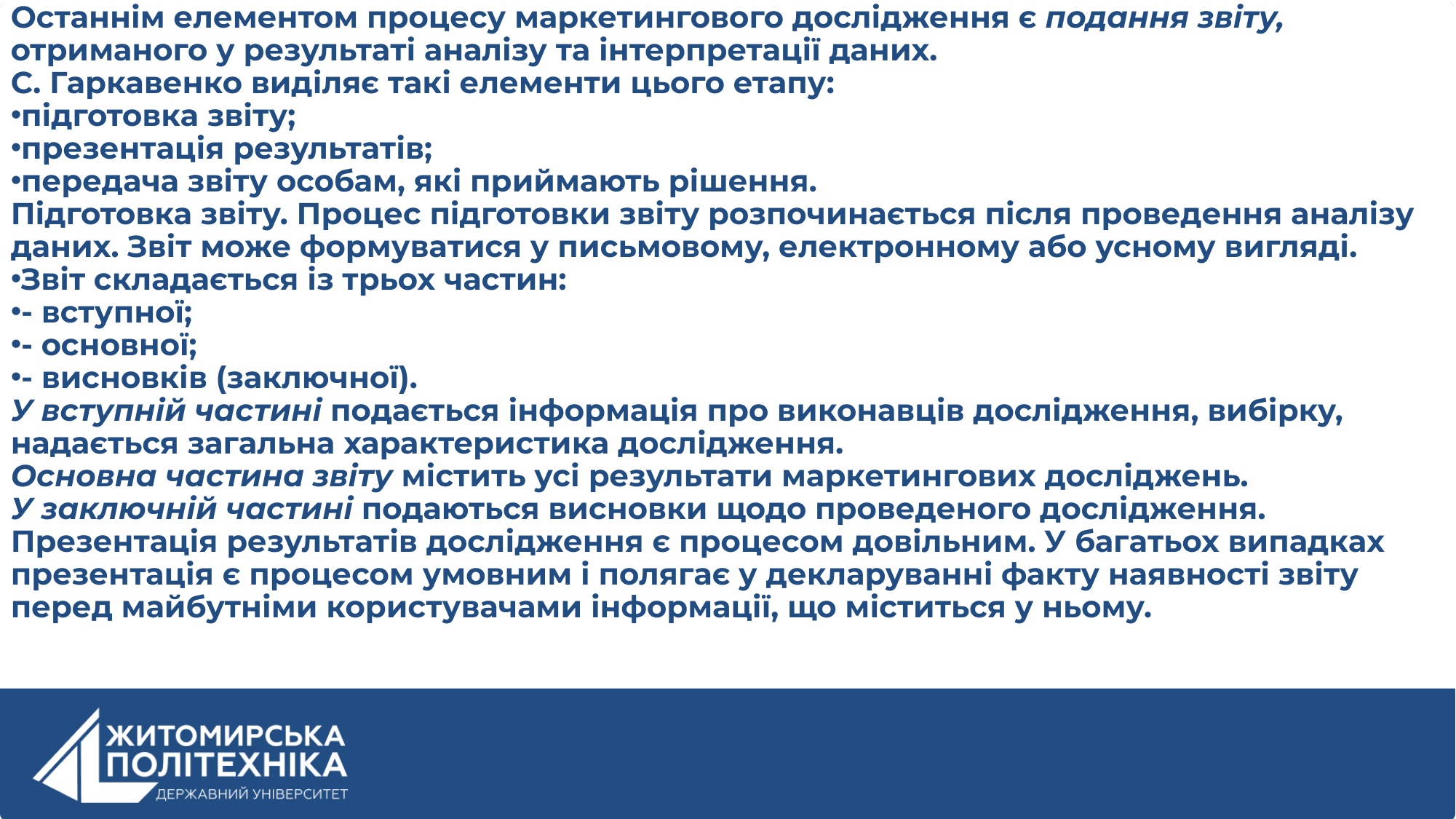

Останнім елементом процесу маркетингового дослідження є подання звіту, отриманого у результаті аналізу та інтерпретації даних.
С. Гаркавенко виділяє такі елементи цього етапу:
підготовка звіту;
презентація результатів;
передача звіту особам, які приймають рішення.
Підготовка звіту. Процес підготовки звіту розпочинається після проведення аналізу даних. Звіт може формуватися у письмовому, електронному або усному вигляді.
Звіт складається із трьох частин:
- вступної;
- основної;
- висновків (заключної).
У вступній частині подається інформація про виконавців дослідження, вибірку, надається загальна характеристика дослідження.
Основна частина звіту містить усі результати маркетингових досліджень.
У заключній частині подаються висновки щодо проведеного дослідження.
Презентація результатів дослідження є процесом довільним. У багатьох випадках презентація є процесом умовним і полягає у декларуванні факту наявності звіту перед майбутніми користувачами інформації, що міститься у ньому.